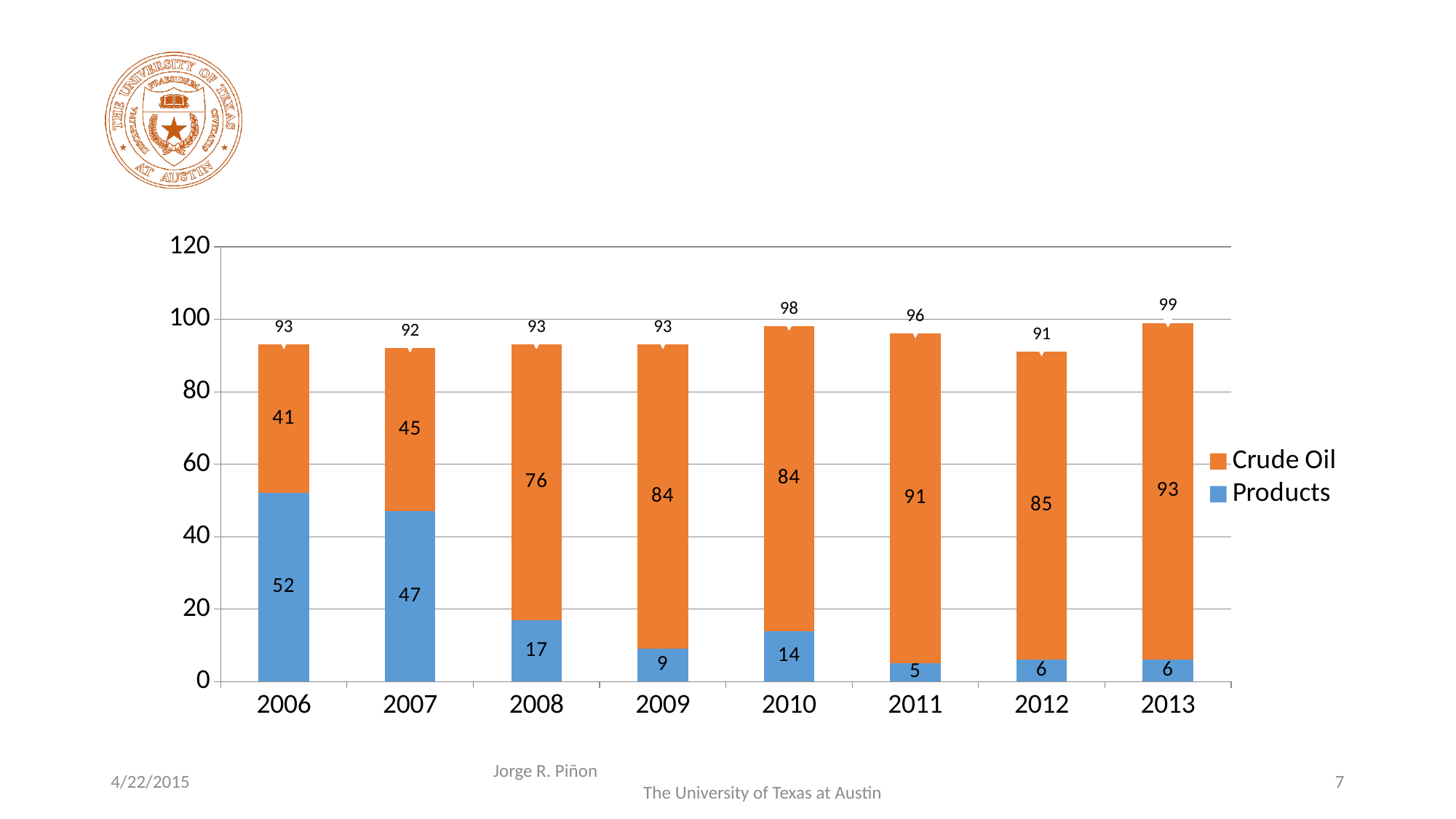

#

### Chart

| Category | Products | Crude Oil | Total |
|---|---|---|---|
| 2006 | 52.0 | 41.0 | 93.0 |
| 2007 | 47.0 | 45.0 | 92.0 |
| 2008 | 17.0 | 76.0 | 93.0 |
| 2009 | 9.0 | 84.0 | 93.0 |
| 2010 | 14.0 | 84.0 | 98.0 |
| 2011 | 5.0 | 91.0 | 96.0 |
| 2012 | 6.0 | 85.0 | 91.0 |
| 2013 | 6.0 | 93.0 | 99.0 |
4/22/2015
Jorge R. Piñon                                                                                                         The University of Texas at Austin
7